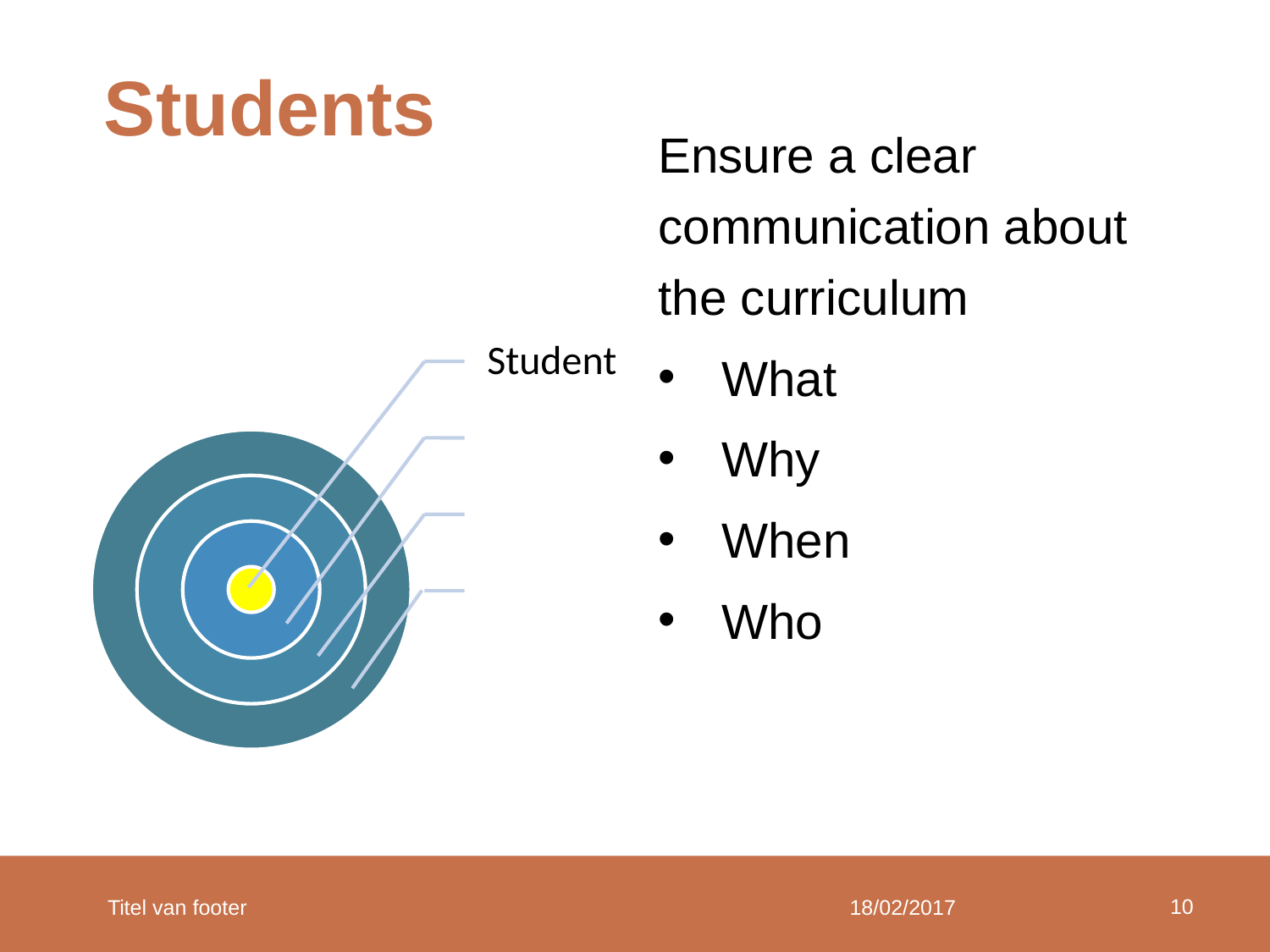

# Students
Ensure a clear communication about the curriculum
What
Why
When
Who

Student

10
Titel van footer
18/02/2017